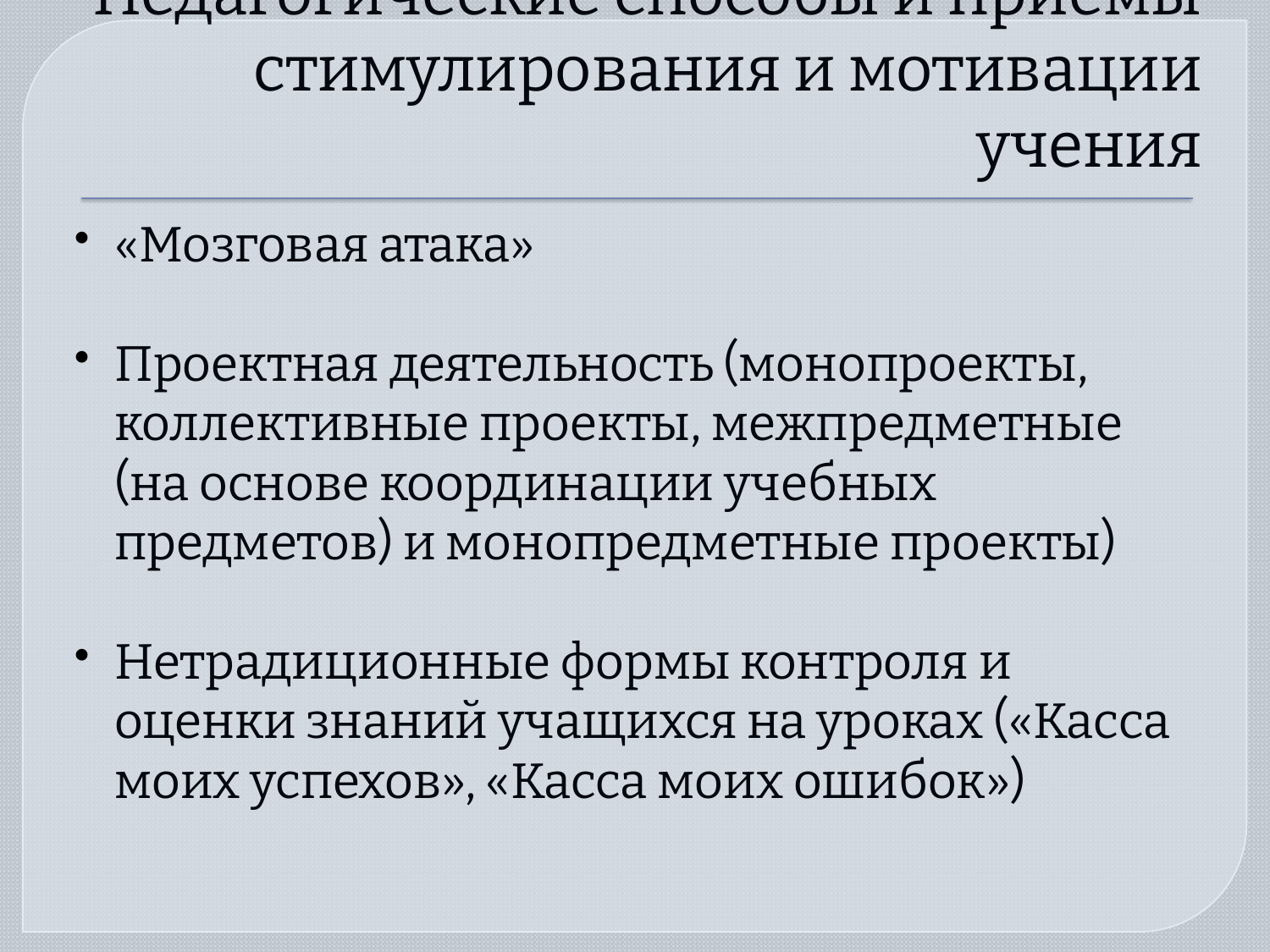

# Педагогические способы и приёмы стимулирования и мотивации учения
«Мозговая атака»

Проектная деятельность (монопроекты, коллективные проекты, межпредметные  (на основе координации учебных предметов) и монопредметные проекты)

Нетрадиционные формы контроля и оценки знаний учащихся на уроках («Касса моих успехов», «Касса моих ошибок»)